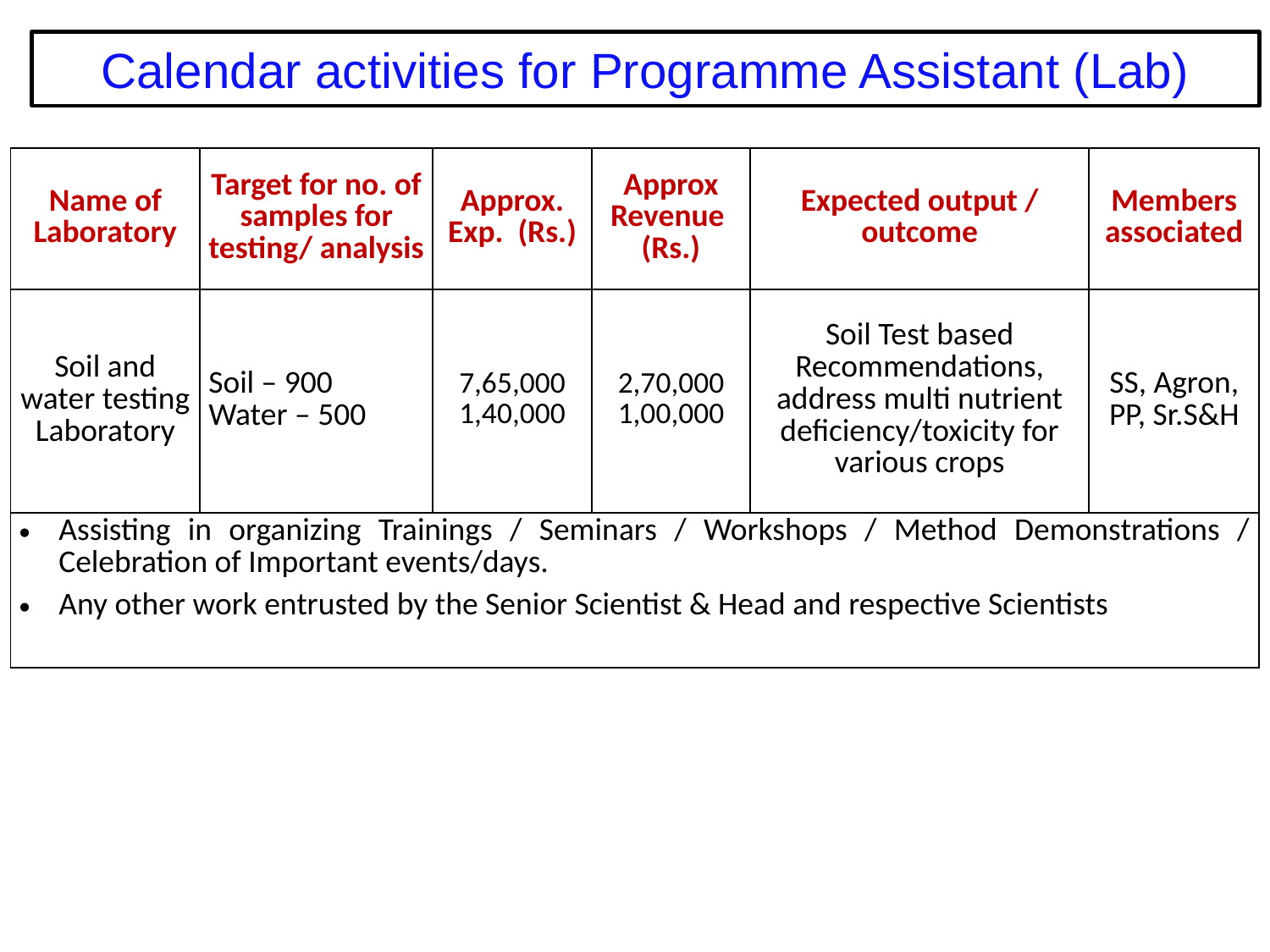

Calendar activities for Programme Assistant (Lab)
| Name of Laboratory | Target for no. of samples for testing/ analysis | Approx. Exp. (Rs.) | Approx Revenue (Rs.) | Expected output / outcome | Members associated |
| --- | --- | --- | --- | --- | --- |
| Soil and water testing Laboratory | Soil – 900 Water – 500 | 7,65,000 1,40,000 | 2,70,000 1,00,000 | Soil Test based Recommendations, address multi nutrient deficiency/toxicity for various crops | SS, Agron, PP, Sr.S&H |
| Assisting in organizing Trainings / Seminars / Workshops / Method Demonstrations / Celebration of Important events/days. Any other work entrusted by the Senior Scientist & Head and respective Scientists |  |  |  |  |  |